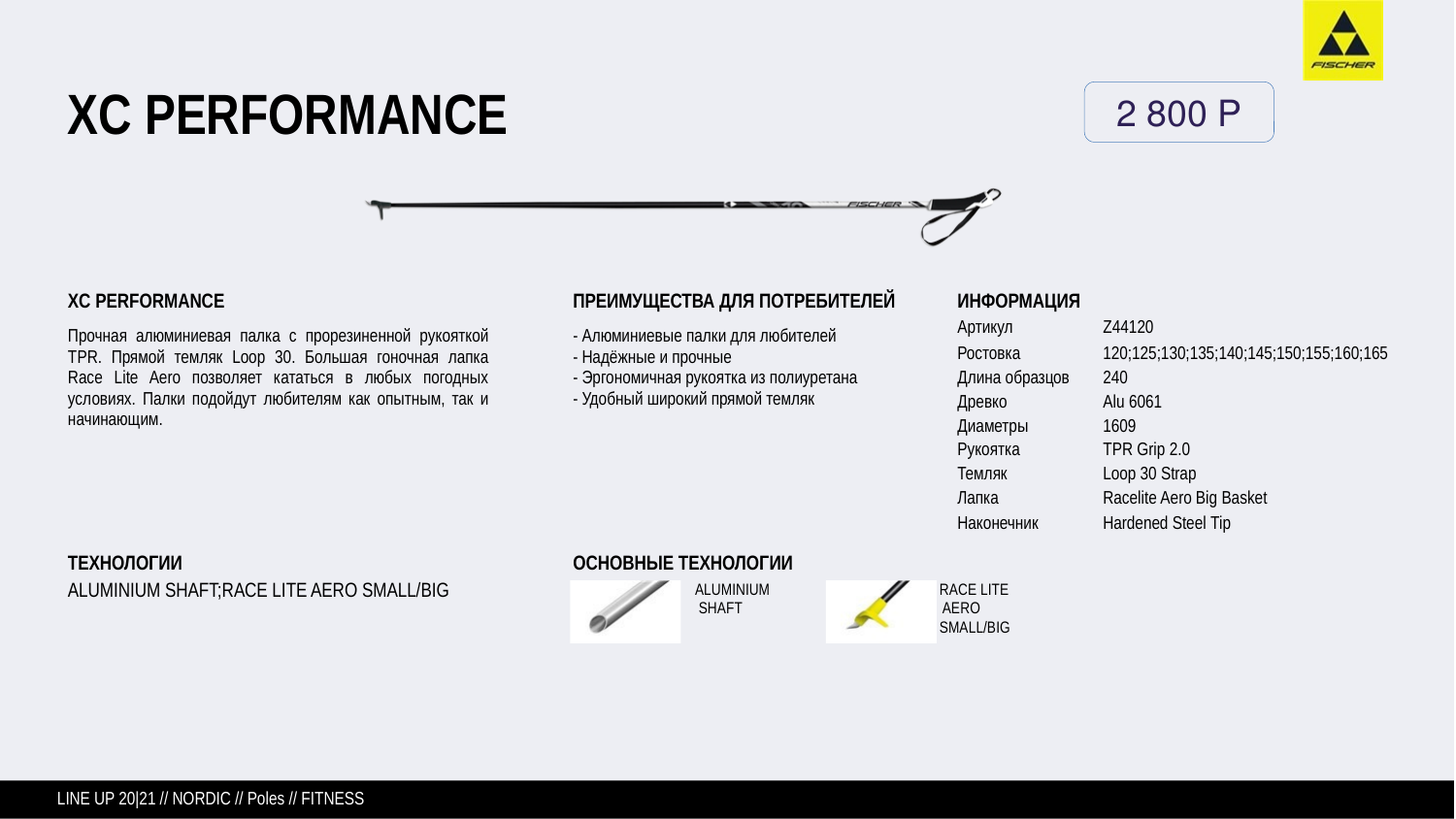

# XC PERFORMANCE
2 800 P

XC PERFORMANCE
Прочная алюминиевая палка с прорезиненной рукояткой TPR. Прямой темляк Loop 30. Большая гоночная лапка Race Lite Aero позволяет кататься в любых погодных условиях. Палки подойдут любителям как опытным, так и начинающим.
ПРЕИМУЩЕСТВА ДЛЯ ПОТРЕБИТЕЛЕЙ
- Алюминиевые палки для любителей
- Надёжные и прочные
- Эргономичная рукоятка из полиуретана
- Удобный широкий прямой темляк
ИНФОРМАЦИЯ
Артикул 	Z44120
Ростовка	120;125;130;135;140;145;150;155;160;165
Длина образцов 	240
Древко	Alu 6061
Диаметры	1609
Рукоятка 	TPR Grip 2.0
Темляк	Loop 30 Strap
Лапка	Racelite Aero Big Basket
Наконечник	Hardened Steel Tip
ОСНОВНЫЕ ТЕХНОЛОГИИ
ALUMINIUM  SHAFT
ТЕХНОЛОГИИ
ALUMINIUM SHAFT;RACE LITE AERO SMALL/BIG
RACE LITE  AERO  SMALL/BIG

LINE UP 20|21 // NORDIC // Poles // FITNESS